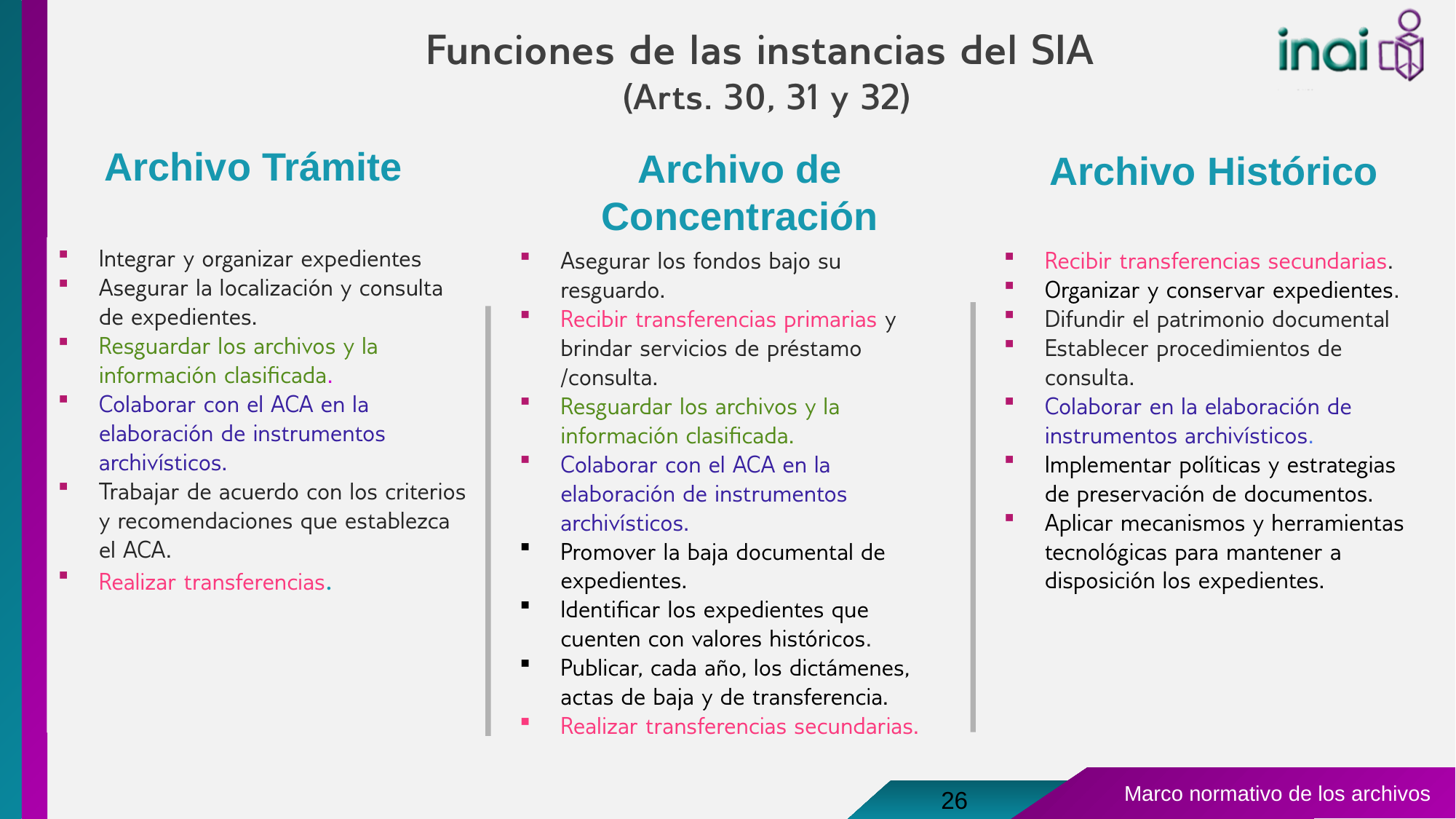

# Funciones de las instancias del SIA (Arts. 30, 31 y 32)
Archivo Trámite
Archivo de Concentración

Archivo Histórico
Integrar y organizar expedientes
Asegurar la localización y consulta de expedientes.
Resguardar los archivos y la información clasificada.
Colaborar con el ACA en la elaboración de instrumentos archivísticos.
Trabajar de acuerdo con los criterios y recomendaciones que establezca el ACA.
Realizar transferencias.
Recibir transferencias secundarias.
Organizar y conservar expedientes.
Difundir el patrimonio documental
Establecer procedimientos de consulta.
Colaborar en la elaboración de instrumentos archivísticos.
Implementar políticas y estrategias de preservación de documentos.
Aplicar mecanismos y herramientas tecnológicas para mantener a disposición los expedientes.

Asegurar los fondos bajo su resguardo.
Recibir transferencias primarias y brindar servicios de préstamo /consulta.
Resguardar los archivos y la información clasificada.
Colaborar con el ACA en la elaboración de instrumentos archivísticos.
Promover la baja documental de expedientes.
Identificar los expedientes que cuenten con valores históricos.
Publicar, cada año, los dictámenes, actas de baja y de transferencia.
Realizar transferencias secundarias.
26